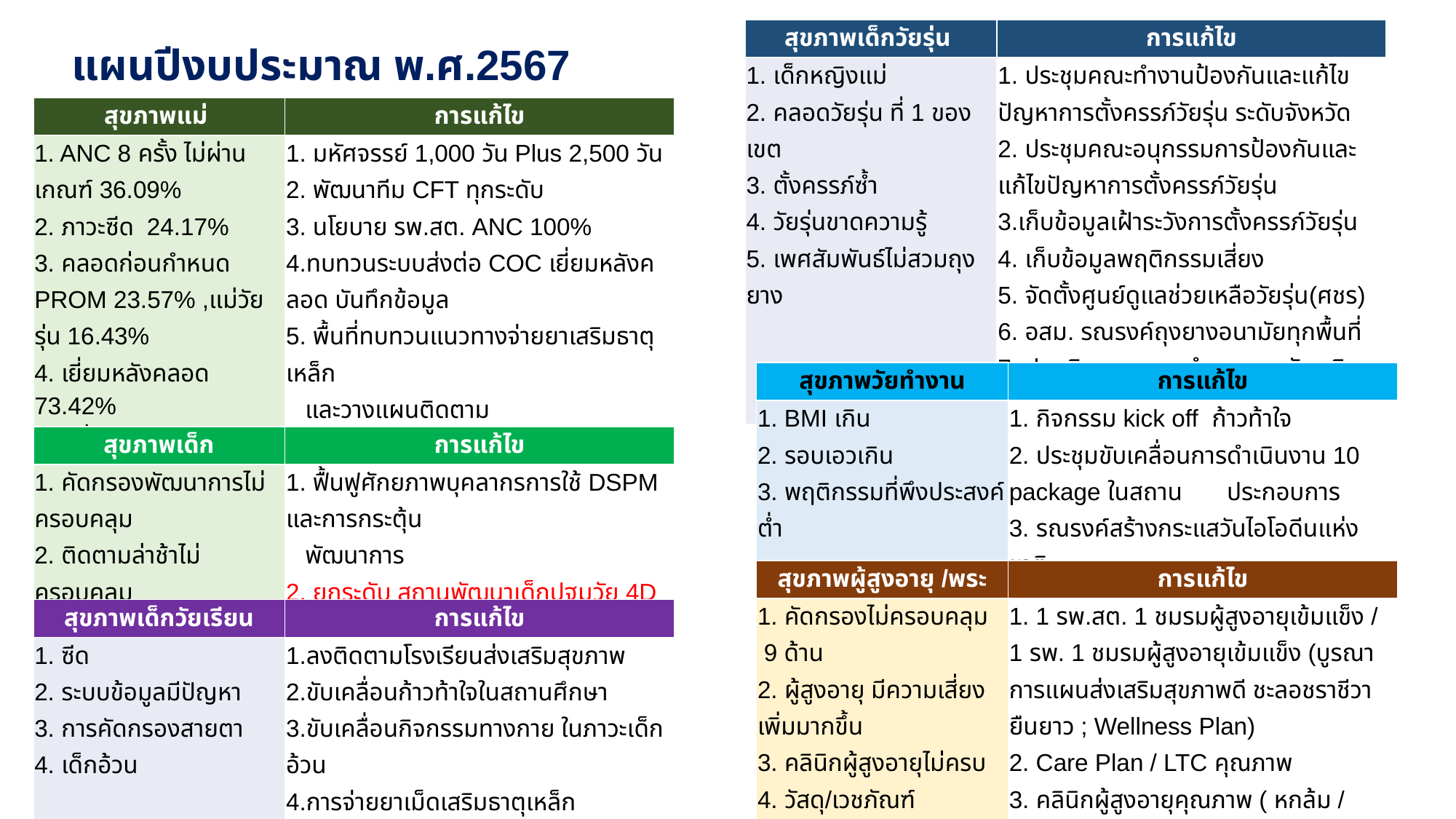

| สุขภาพเด็กวัยรุ่น | การแก้ไข |
| --- | --- |
| 1. เด็กหญิงแม่ 2. คลอดวัยรุ่น ที่ 1 ของเขต 3. ตั้งครรภ์ซ้ำ 4. วัยรุ่นขาดความรู้ 5. เพศสัมพันธ์ไม่สวมถุงยาง | 1. ประชุมคณะทำงานป้องกันและแก้ไขปัญหาการตั้งครรภ์วัยรุ่น ระดับจังหวัด 2. ประชุมคณะอนุกรรมการป้องกันและแก้ไขปัญหาการตั้งครรภ์วัยรุ่น 3.เก็บข้อมูลเฝ้าระวังการตั้งครรภ์วัยรุ่น 4. เก็บข้อมูลพฤติกรรมเสี่ยง 5. จัดตั้งศูนย์ดูแลช่วยเหลือวัยรุ่น(ศชร) 6. อสม. รณรงค์ถุงยางอนามัยทุกพื้นที่ 7. ประเมินมาตรฐานอำเภออนามัยเจริญพันธุ์และมาตรฐาน YFHS |
แผนปีงบประมาณ พ.ศ.2567
| สุขภาพแม่ | การแก้ไข |
| --- | --- |
| 1. ANC 8 ครั้ง ไม่ผ่านเกณฑ์ 36.09% 2. ภาวะซีด 24.17% 3. คลอดก่อนกำหนด PROM 23.57% ,แม่วัยรุ่น 16.43% 4. เยี่ยมหลังคลอด 73.42% 5. แม่ตาย 4 ราย 119.8:การเกิดมีชีพแสนคน | 1. มหัศจรรย์ 1,000 วัน Plus 2,500 วัน 2. พัฒนาทีม CFT ทุกระดับ 3. นโยบาย รพ.สต. ANC 100% 4.ทบทวนระบบส่งต่อ COC เยี่ยมหลังคลอด บันทึกข้อมูล 5. พื้นที่ทบทวนแนวทางจ่ายยาเสริมธาตุเหล็ก และวางแผนติดตาม 6. ซ้อมแผนคลอดฉุกเฉิน/ส่งต่อแม่ข่าย 7. เยี่ยมเสริมพลังทีม CFT 8. ประเมินรพ. มาตรฐานอนามัยแม่และเด็ก |
| สุขภาพวัยทำงาน | การแก้ไข |
| --- | --- |
| 1. BMI เกิน 2. รอบเอวเกิน 3. พฤติกรรมที่พึงประสงค์ต่ำ | 1. กิจกรรม kick off ก้าวท้าใจ 2. ประชุมขับเคลื่อนการดำเนินงาน 10 package ในสถาน ประกอบการ 3. รณรงค์สร้างกระแสวันไอโอดีนแห่งชาติ |
| สุขภาพเด็ก | การแก้ไข |
| --- | --- |
| 1. คัดกรองพัฒนาการไม่ครอบคลุม 2. ติดตามล่าช้าไม่ครอบคลุม 3. บุคลากรขาดทักษะการใช้ DSPM 4.ศพด. 4D ไม่ผ่านมาตรฐาน | 1. ฟื้นฟูศักยภาพบุคลากรการใช้ DSPM และการกระตุ้น พัฒนาการ 2. ยกระดับ สถานพัฒนาเด็กปฐมวัย 4D 3. พัฒนาศักยภาพ อสม. |
| สุขภาพผู้สูงอายุ /พระ | การแก้ไข |
| --- | --- |
| 1. คัดกรองไม่ครอบคลุม 9 ด้าน 2. ผู้สูงอายุ มีความเสี่ยงเพิ่มมากขึ้น 3. คลินิกผู้สูงอายุไม่ครบ 4. วัสดุ/เวชภัณฑ์ 5. วัดส่งเสริมสุขภาพน้อย | 1. 1 รพ.สต. 1 ชมรมผู้สูงอายุเข้มแข็ง / 1 รพ. 1 ชมรมผู้สูงอายุเข้มแข็ง (บูรณาการแผนส่งเสริมสุขภาพดี ชะลอชราชีวายืนยาว ; Wellness Plan) 2. Care Plan / LTC คุณภาพ 3. คลินิกผู้สูงอายุคุณภาพ ( หกล้ม / สมองเสื่อม) 4. พัฒนา Service Plan ตา แก้ไขปัญหาสายตาในผู้สูงอายุ |
| สุขภาพเด็กวัยเรียน | การแก้ไข |
| --- | --- |
| 1. ซีด 2. ระบบข้อมูลมีปัญหา 3. การคัดกรองสายตา 4. เด็กอ้วน | 1.ลงติดตามโรงเรียนส่งเสริมสุขภาพ 2.ขับเคลื่อนก้าวท้าใจในสถานศึกษา 3.ขับเคลื่อนกิจกรรมทางกาย ในภาวะเด็กอ้วน 4.การจ่ายยาเม็ดเสริมธาตุเหล็ก 5.การคัดกรองสายตา |